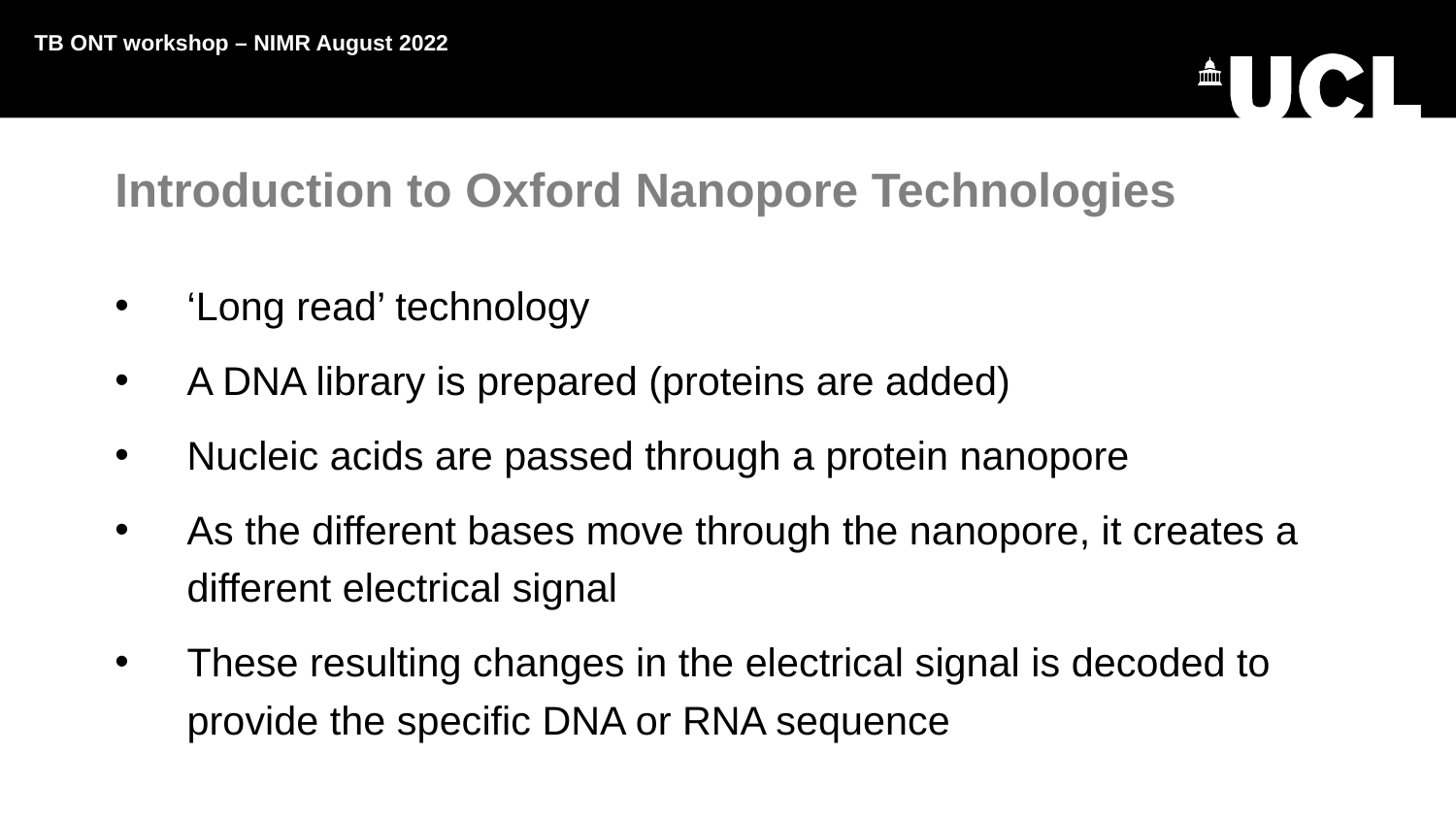

TB ONT workshop – NIMR August 2022
Introduction to Oxford Nanopore Technologies

‘Long read’ technology
A DNA library is prepared (proteins are added)
Nucleic acids are passed through a protein nanopore
As the different bases move through the nanopore, it creates a different electrical signal
These resulting changes in the electrical signal is decoded to provide the specific DNA or RNA sequence